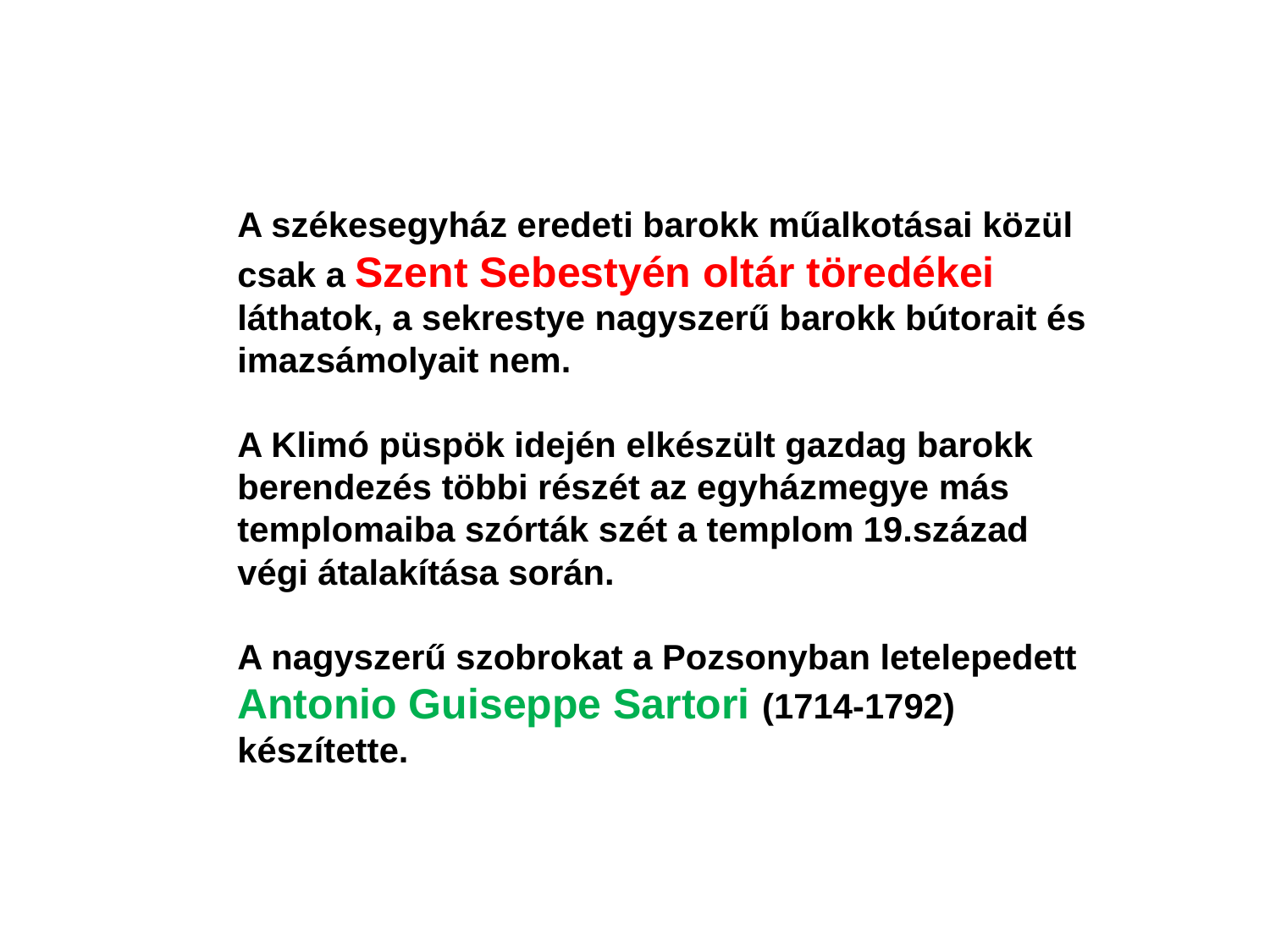

A székesegyház eredeti barokk műalkotásai közül
csak a Szent Sebestyén oltár töredékei láthatok, a sekrestye nagyszerű barokk bútorait és imazsámolyait nem.

A Klimó püspök idején elkészült gazdag barokk berendezés többi részét az egyházmegye más templomaiba szórták szét a templom 19.század végi átalakítása során.

A nagyszerű szobrokat a Pozsonyban letelepedett
Antonio Guiseppe Sartori (1714-1792)  készítette.